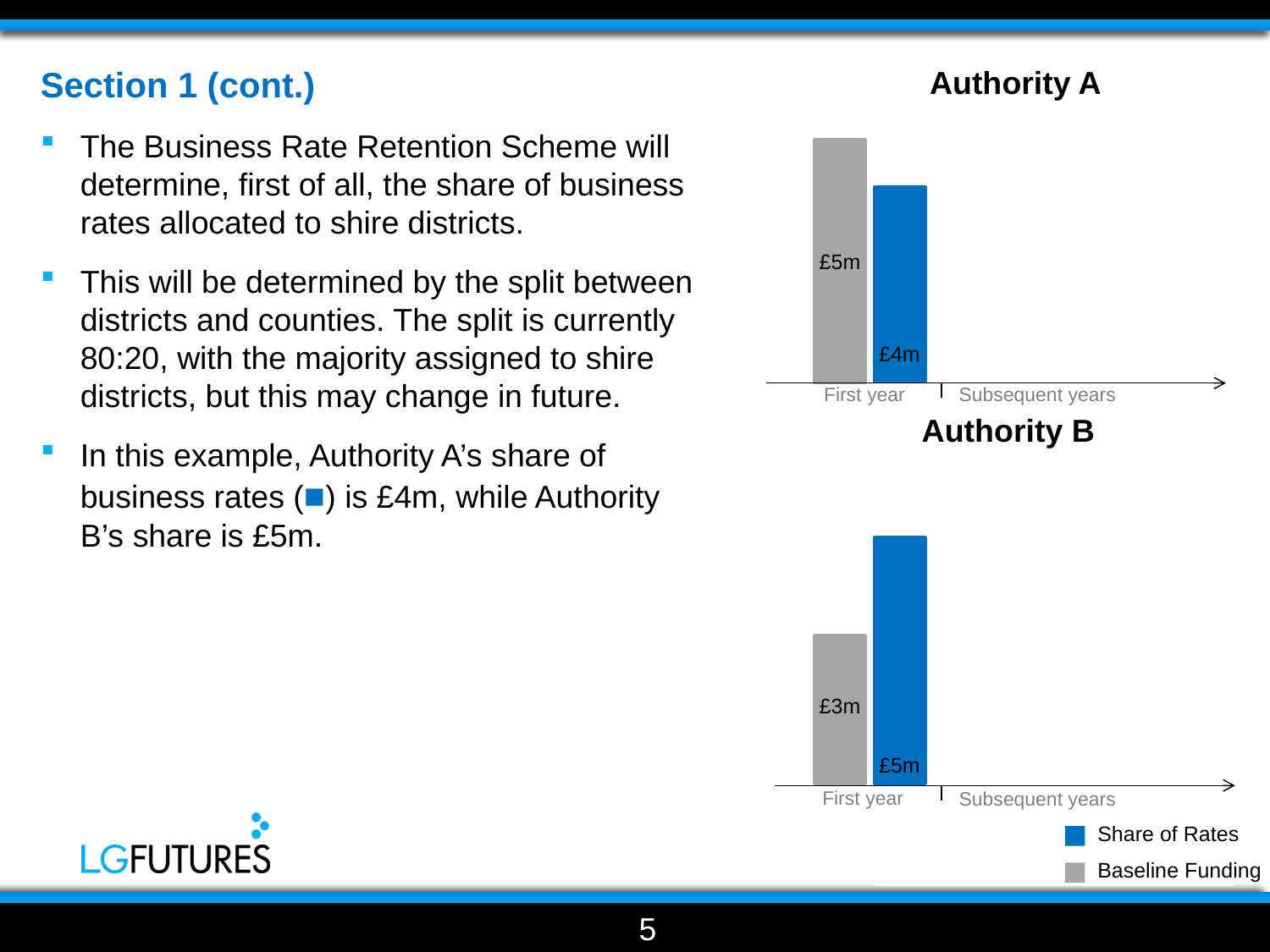

Section 1 (cont.)
The Business Rate Retention Scheme will determine, first of all, the share of business rates allocated to shire districts.
This will be determined by the split between districts and counties. The split is currently 80:20, with the majority assigned to shire districts, but this may change in future.
In this example, Authority A’s share of business rates (■) is £4m, while Authority B’s share is £5m.

Authority A

£5m
£4m
First year
Subsequent years
Authority B

£3m
£5m
First year
Subsequent years
Share of Rates

Baseline Funding

5